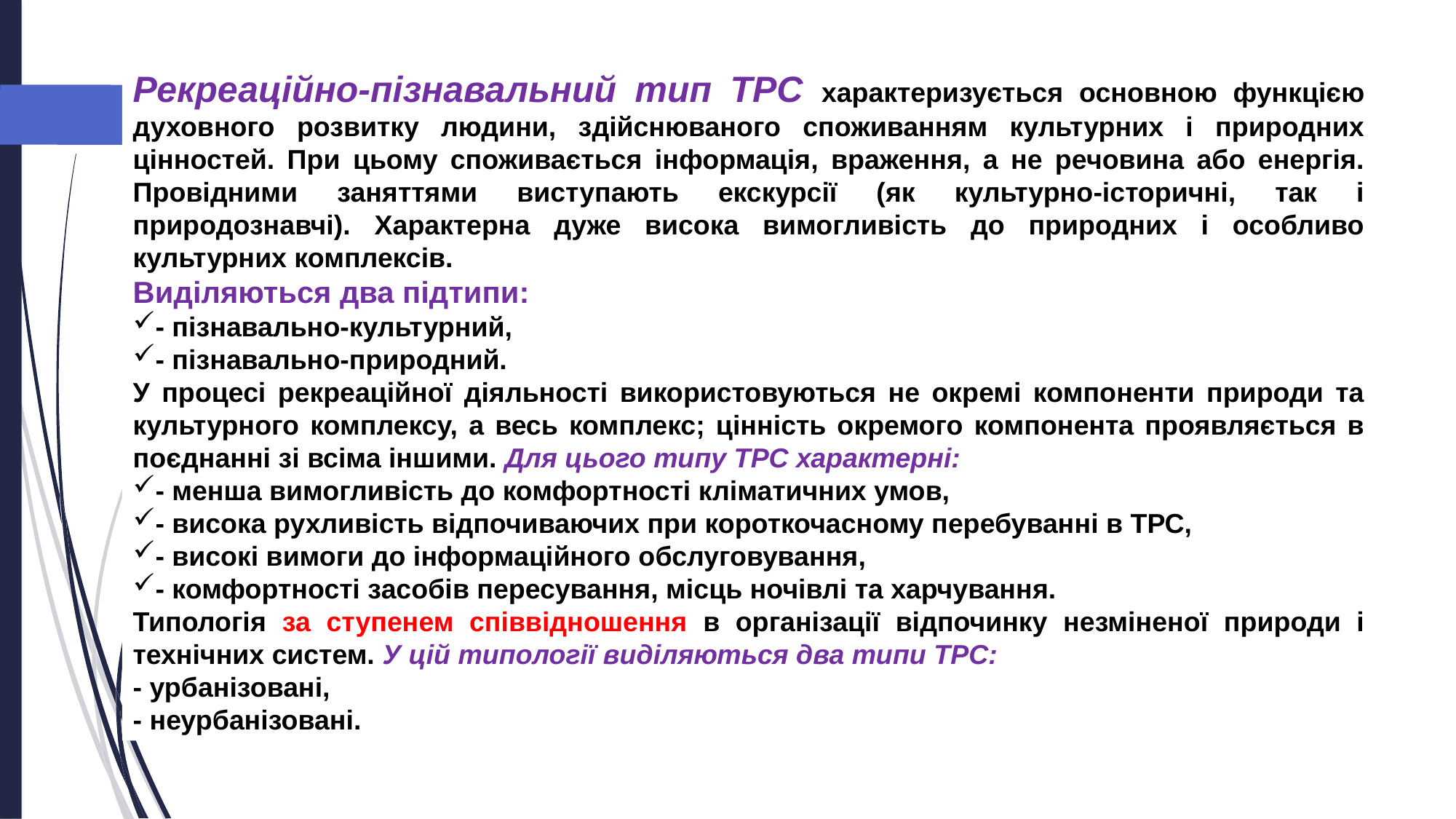

Рекреаційно-пізнавальний тип ТРС характеризується основною функцією духовного розвитку людини, здійснюваного споживанням культурних і природних цінностей. При цьому споживається інформація, враження, а не речовина або енергія. Провідними заняттями виступають екскурсії (як культурно-історичні, так і природознавчі). Характерна дуже висока вимогливість до природних і особливо культурних комплексів.
Виділяються два підтипи:
- пізнавально-культурний,
- пізнавально-природний.
У процесі рекреаційної діяльності використовуються не окремі компоненти природи та культурного комплексу, а весь комплекс; цінність окремого компонента проявляється в поєднанні зі всіма іншими. Для цього типу ТРС характерні:
- менша вимогливість до комфортності кліматичних умов,
- висока рухливість відпочиваючих при короткочасному перебуванні в ТРС,
- високі вимоги до інформаційного обслуговування,
- комфортності засобів пересування, місць ночівлі та харчування.
Типологія за ступенем співвідношення в організації відпочинку незміненої природи і технічних систем. У цій типології виділяються два типи ТРС:
- урбанізовані,
- неурбанізовані.